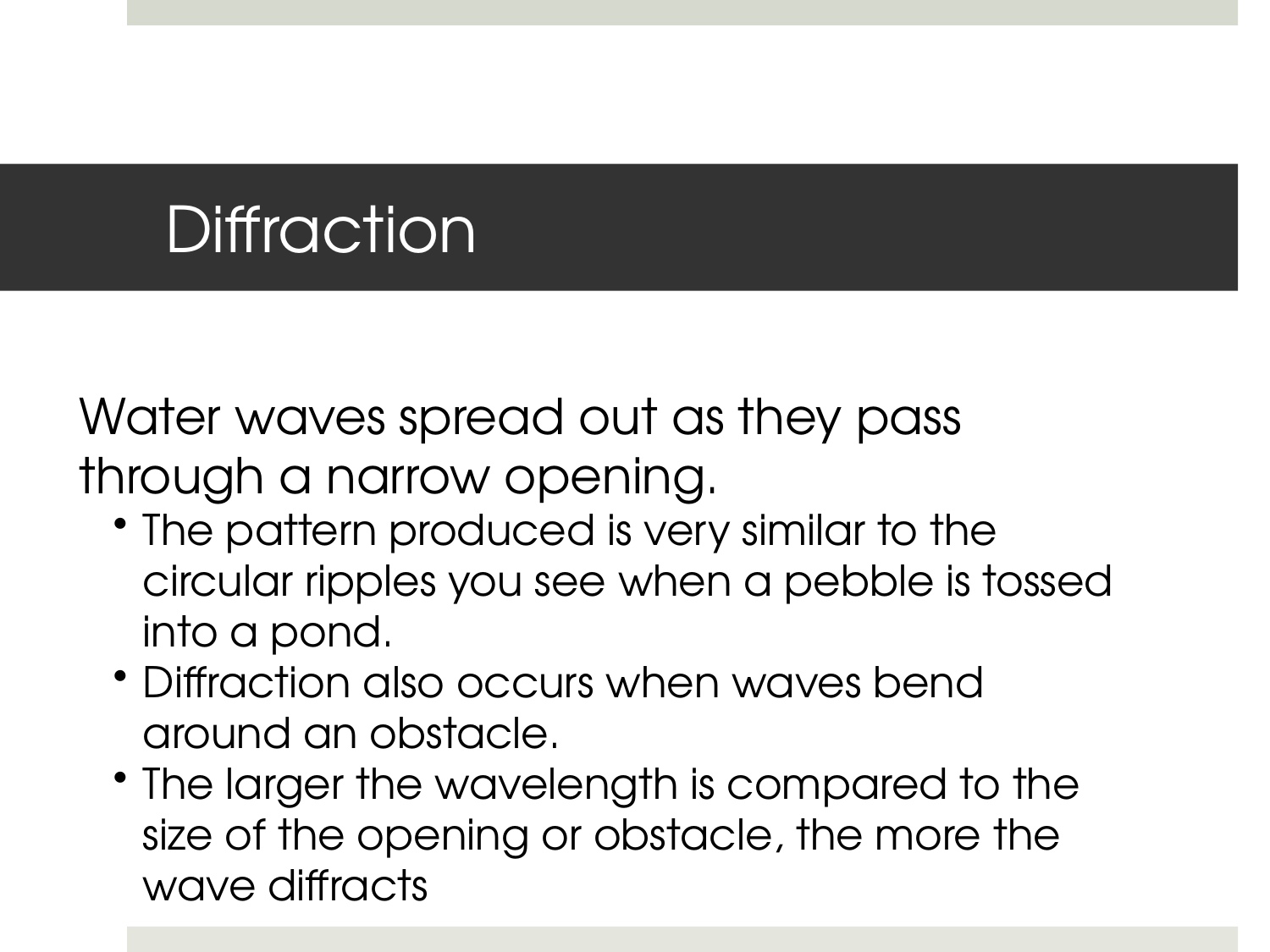

# Diffraction
Water waves spread out as they pass through a narrow opening.
The pattern produced is very similar to the circular ripples you see when a pebble is tossed into a pond.
Diffraction also occurs when waves bend around an obstacle.
The larger the wavelength is compared to the size of the opening or obstacle, the more the wave diffracts